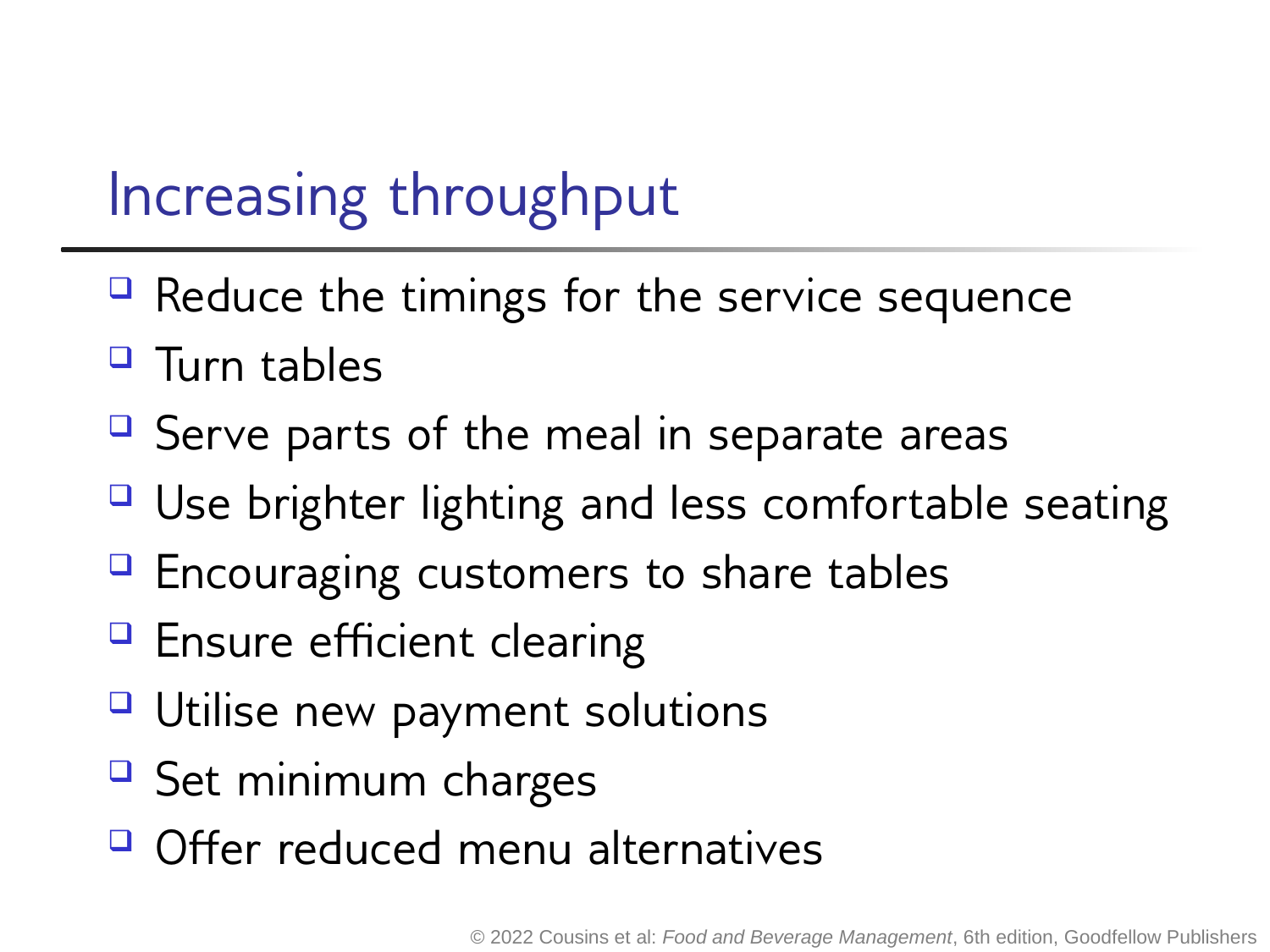

# Increasing throughput
Reduce the timings for the service sequence
Turn tables
Serve parts of the meal in separate areas
Use brighter lighting and less comfortable seating
Encouraging customers to share tables
Ensure efficient clearing
Utilise new payment solutions
Set minimum charges
Offer reduced menu alternatives